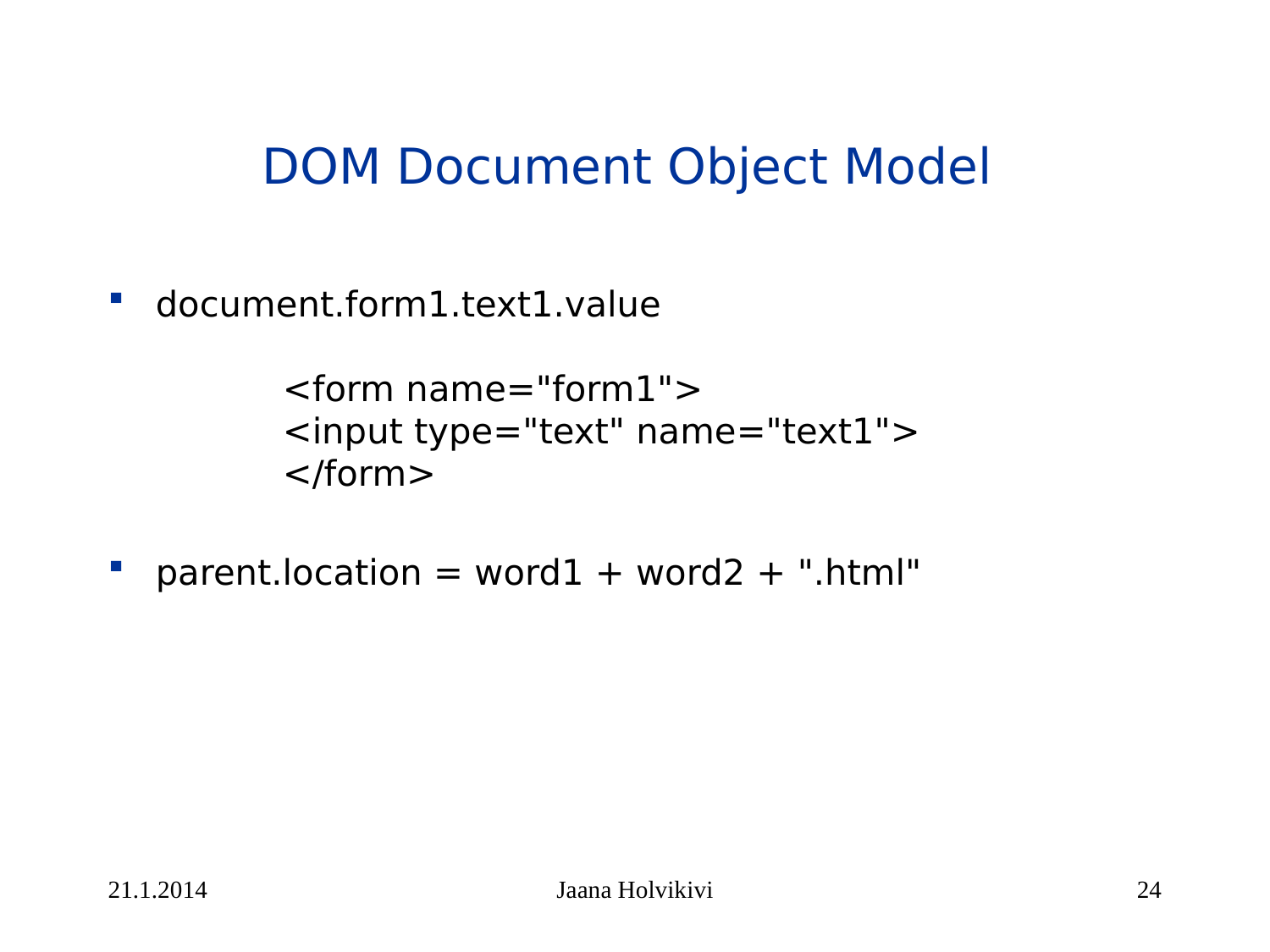

# DOM Document Object Model
document.form1.text1.value
	<form name="form1">
	<input type="text" name="text1">
	</form>

parent.location = word1 + word2 + ".html"
21.1.2014
Jaana Holvikivi
24